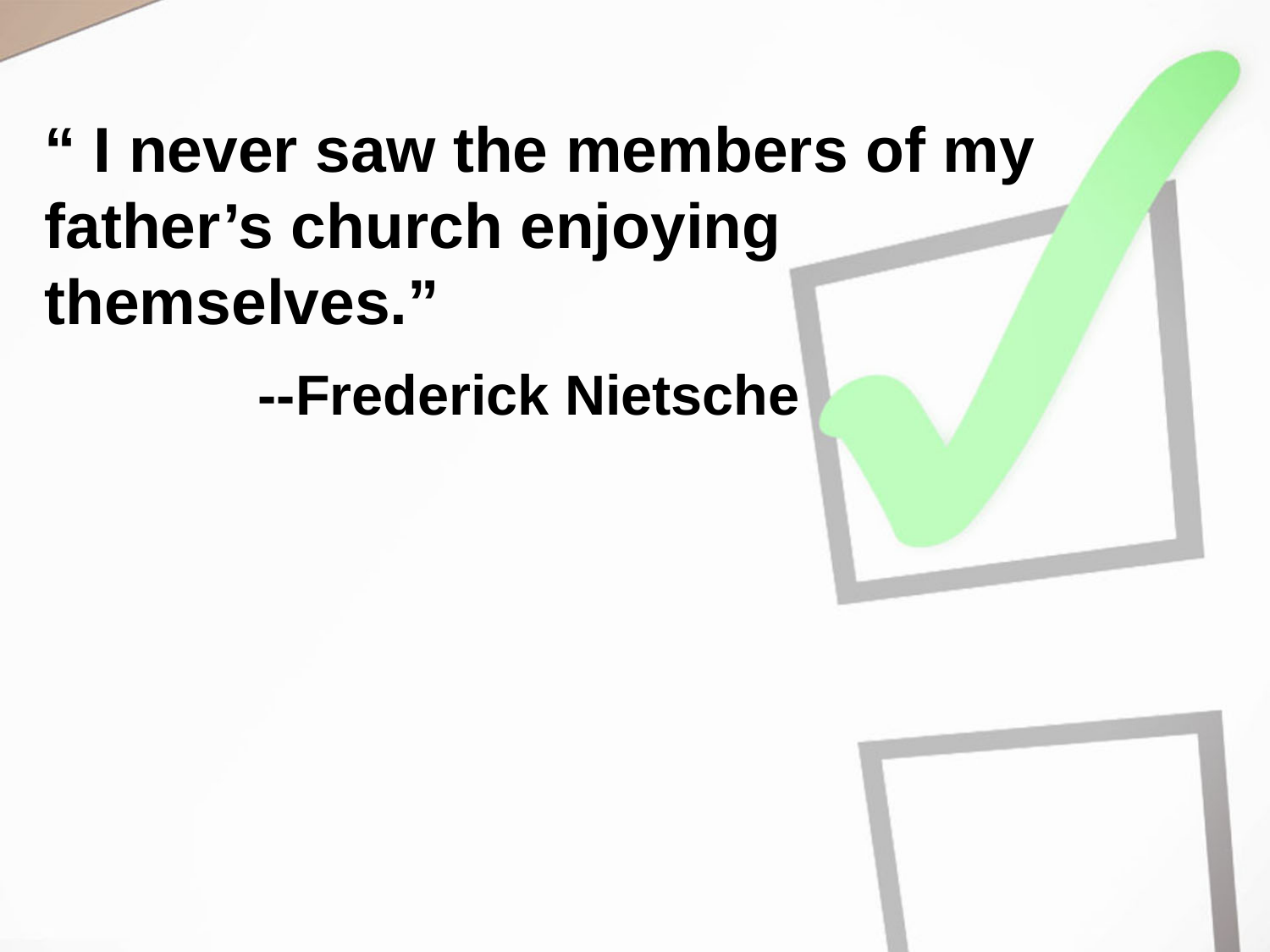

# “ I never saw the members of my father’s church enjoying themselves.” --Frederick Nietsche